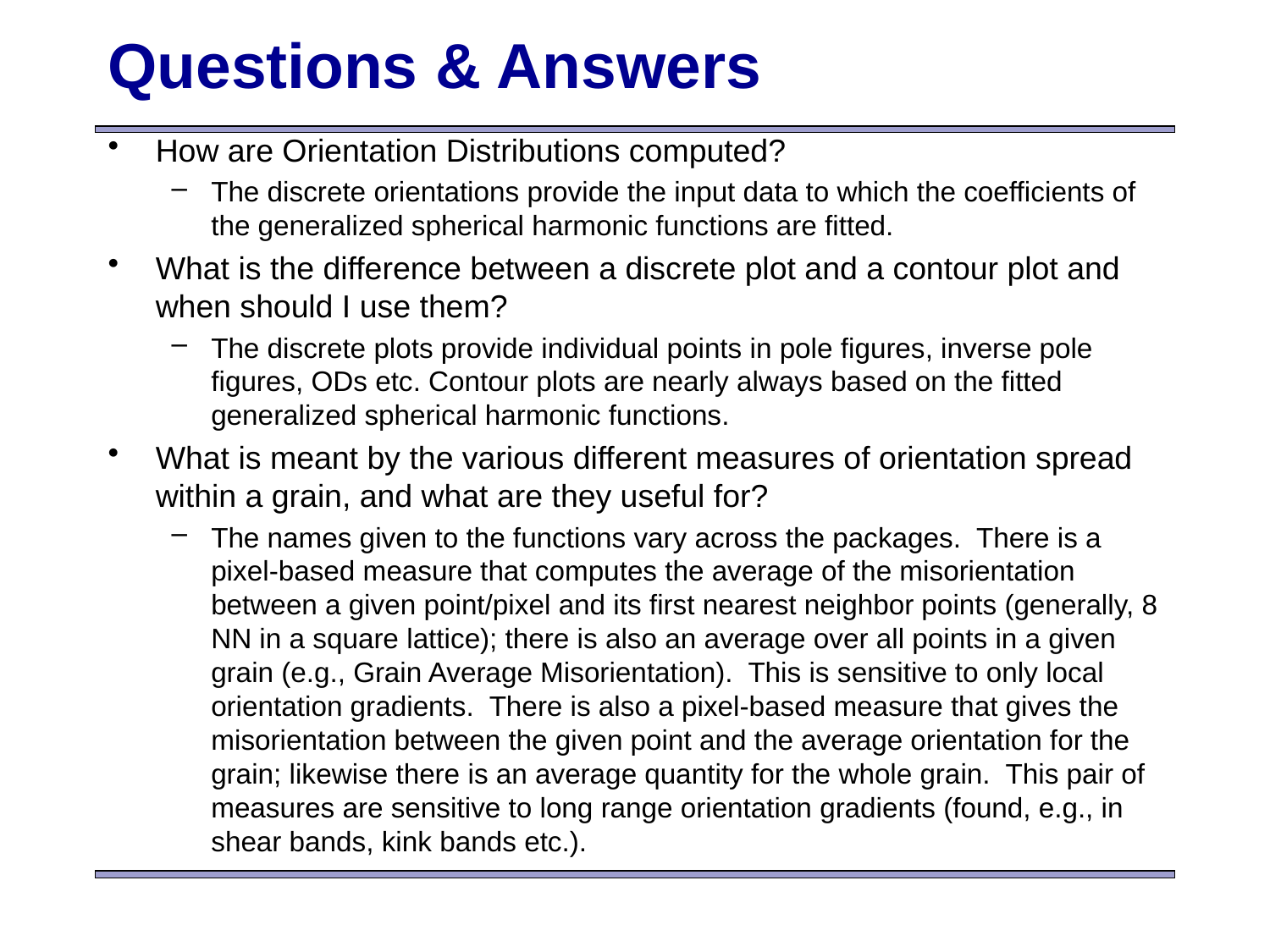

Questions & Answers
How are Orientation Distributions computed?
The discrete orientations provide the input data to which the coefficients of the generalized spherical harmonic functions are fitted.
What is the difference between a discrete plot and a contour plot and when should I use them?
The discrete plots provide individual points in pole figures, inverse pole figures, ODs etc. Contour plots are nearly always based on the fitted generalized spherical harmonic functions.
What is meant by the various different measures of orientation spread within a grain, and what are they useful for?
The names given to the functions vary across the packages.  There is a pixel-based measure that computes the average of the misorientation between a given point/pixel and its first nearest neighbor points (generally, 8 NN in a square lattice); there is also an average over all points in a given grain (e.g., Grain Average Misorientation).  This is sensitive to only local orientation gradients.  There is also a pixel-based measure that gives the misorientation between the given point and the average orientation for the grain; likewise there is an average quantity for the whole grain.  This pair of measures are sensitive to long range orientation gradients (found, e.g., in shear bands, kink bands etc.).